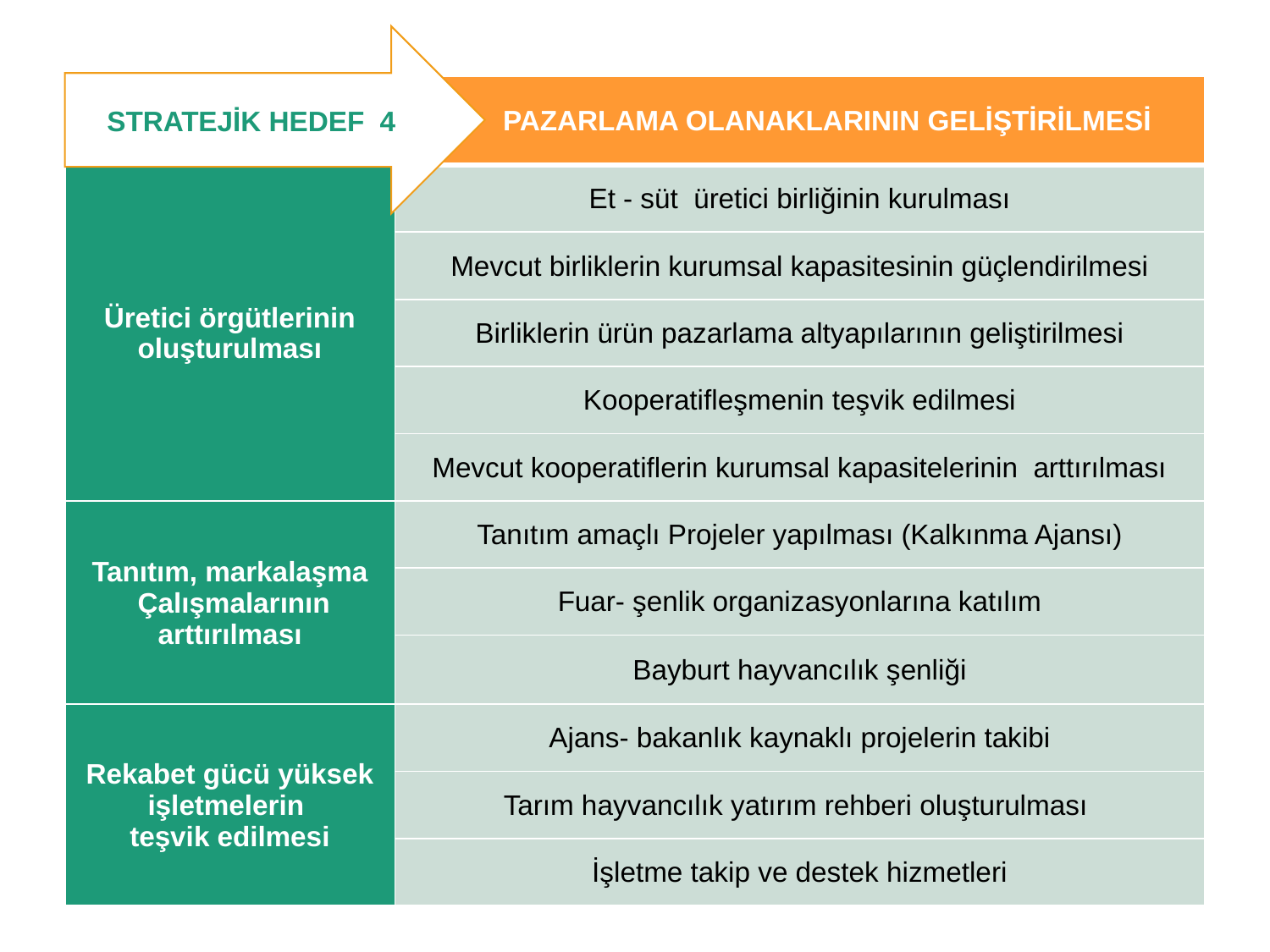

STRATEJİK HEDEF  4
|  | PAZARLAMA OLANAKLARININ GELİŞTİRİLMESİ |
| --- | --- |
| Üretici örgütlerinin oluşturulması | Et - süt üretici birliğinin kurulması |
|  | Mevcut birliklerin kurumsal kapasitesinin güçlendirilmesi |
|  | Birliklerin ürün pazarlama altyapılarının geliştirilmesi |
|  | Kooperatifleşmenin teşvik edilmesi |
|  | Mevcut kooperatiflerin kurumsal kapasitelerinin arttırılması |
| Tanıtım, markalaşma Çalışmalarının arttırılması | Tanıtım amaçlı Projeler yapılması (Kalkınma Ajansı) |
|  | Fuar- şenlik organizasyonlarına katılım |
|  | Bayburt hayvancılık şenliği |
| Rekabet gücü yüksek işletmelerin teşvik edilmesi | Ajans- bakanlık kaynaklı projelerin takibi |
|  | Tarım hayvancılık yatırım rehberi oluşturulması |
|  | İşletme takip ve destek hizmetleri |